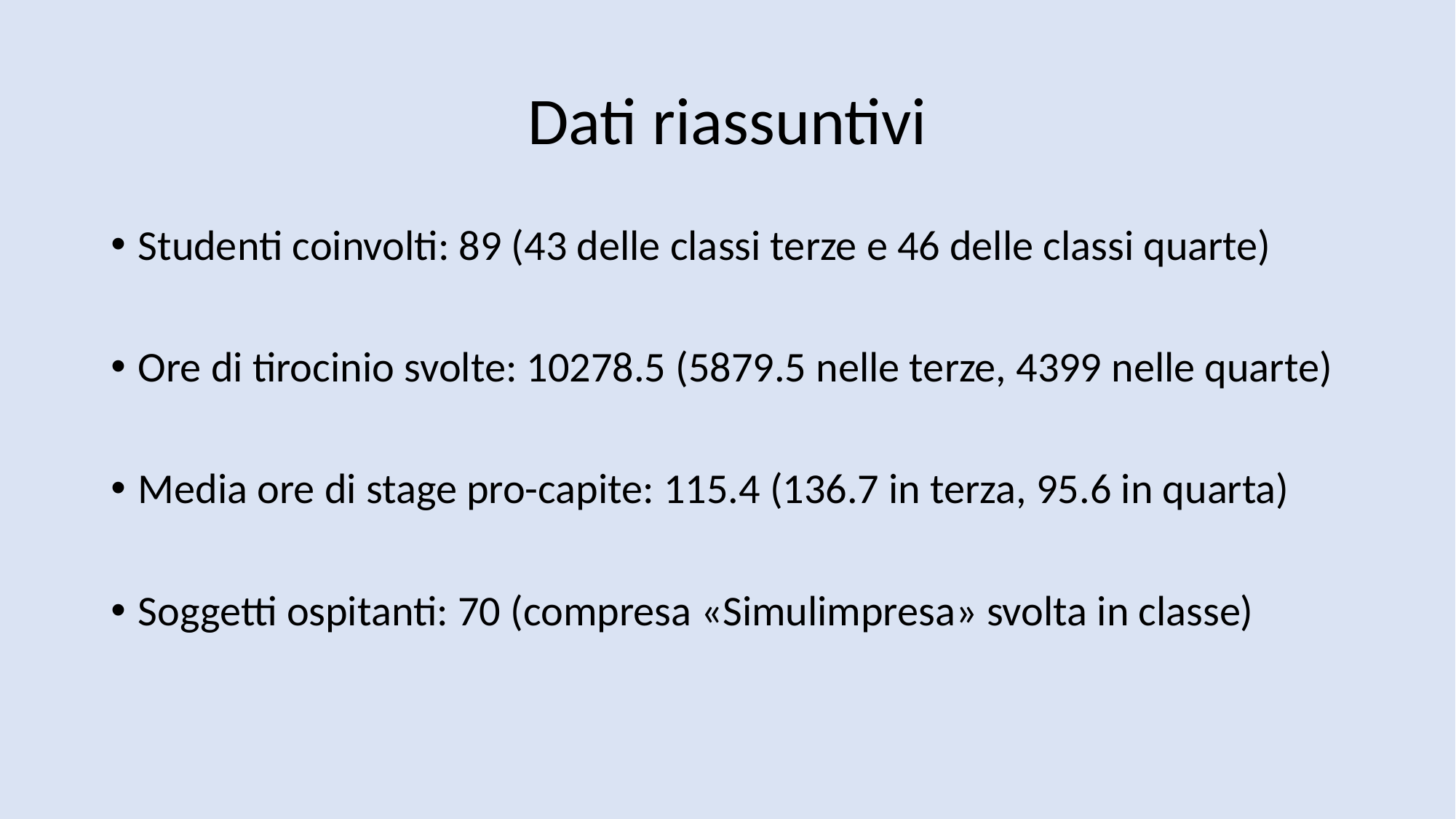

# Dati riassuntivi
Studenti coinvolti: 89 (43 delle classi terze e 46 delle classi quarte)

Ore di tirocinio svolte: 10278.5 (5879.5 nelle terze, 4399 nelle quarte)

Media ore di stage pro-capite: 115.4 (136.7 in terza, 95.6 in quarta)

Soggetti ospitanti: 70 (compresa «Simulimpresa» svolta in classe)